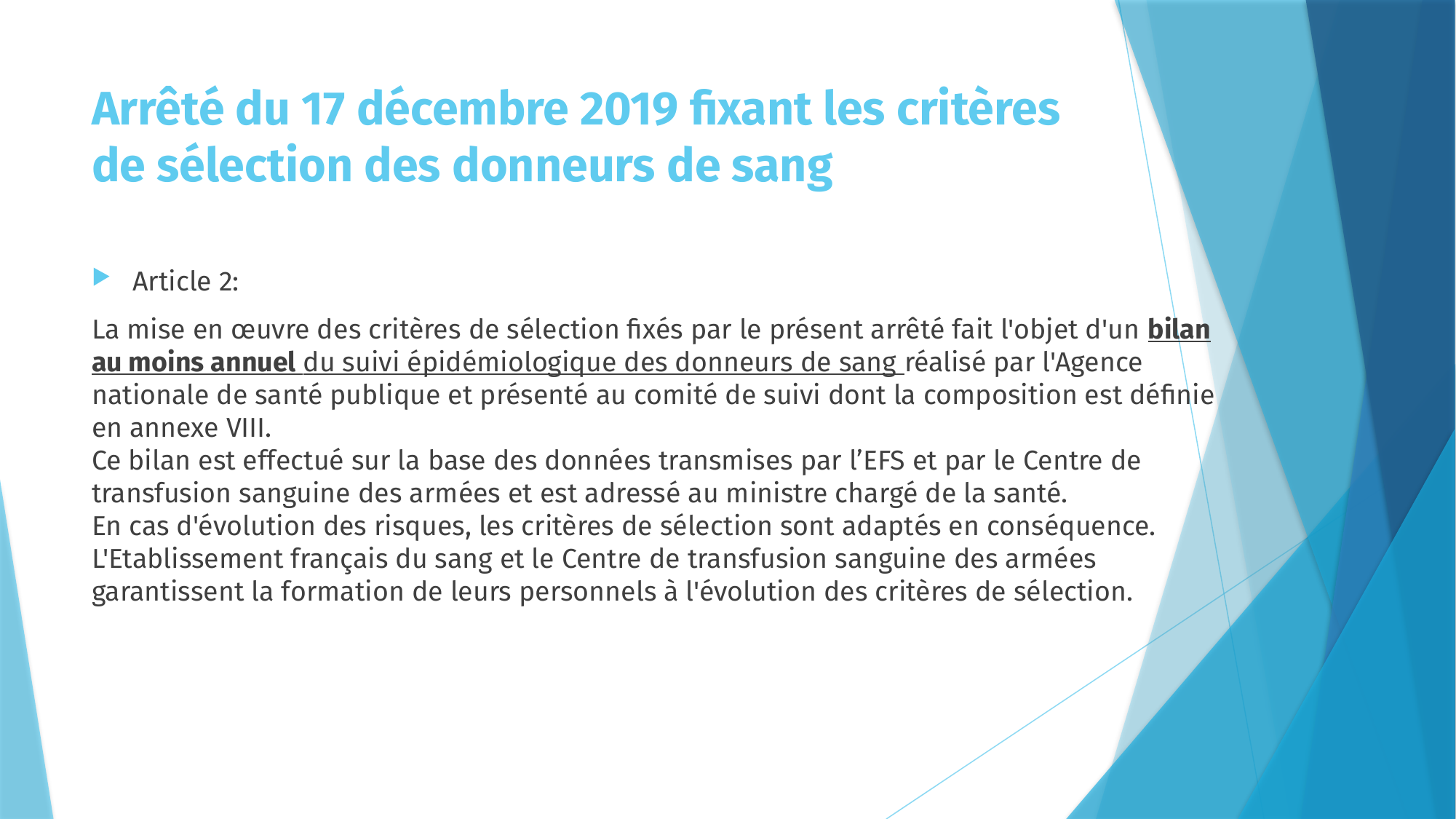

# Arrêté du 17 décembre 2019 fixant les critères de sélection des donneurs de sang
Article 2:
La mise en œuvre des critères de sélection fixés par le présent arrêté fait l'objet d'un bilan au moins annuel du suivi épidémiologique des donneurs de sang réalisé par l'Agence nationale de santé publique et présenté au comité de suivi dont la composition est définie en annexe VIII.
Ce bilan est effectué sur la base des données transmises par l’EFS et par le Centre de transfusion sanguine des armées et est adressé au ministre chargé de la santé.
En cas d'évolution des risques, les critères de sélection sont adaptés en conséquence.
L'Etablissement français du sang et le Centre de transfusion sanguine des armées garantissent la formation de leurs personnels à l'évolution des critères de sélection.